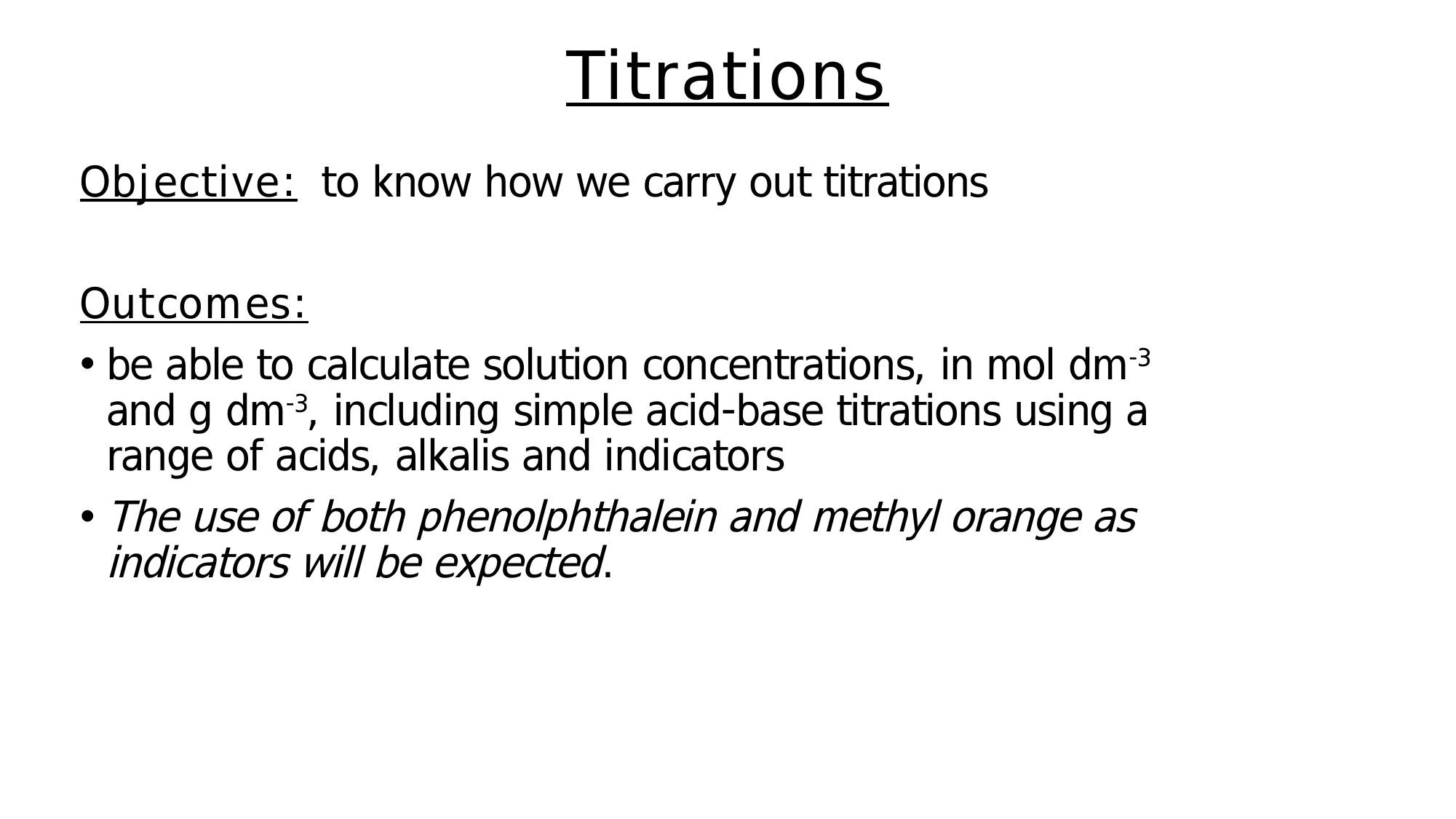

# Titrations
Objective:  to know how we carry out titrations

Outcomes:
be able to calculate solution concentrations, in mol dm-3 and g dm-3, including simple acid-base titrations using a range of acids, alkalis and indicators
The use of both phenolphthalein and methyl orange as indicators will be expected.